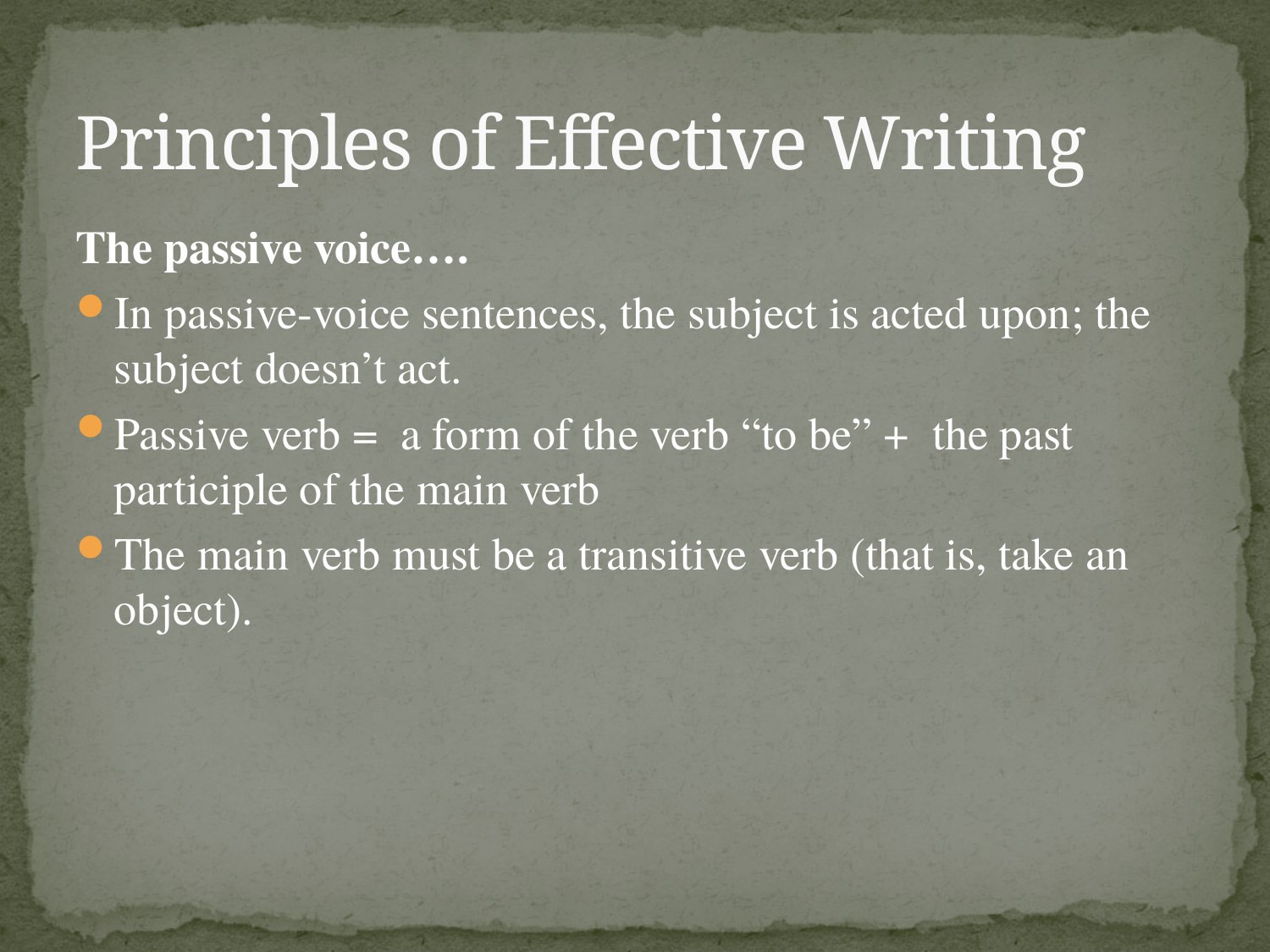

# Principles of Effective Writing
The passive voice….
In passive-voice sentences, the subject is acted upon; the subject doesn’t act.
Passive verb =  a form of the verb “to be” +  the past participle of the main verb
The main verb must be a transitive verb (that is, take an object).